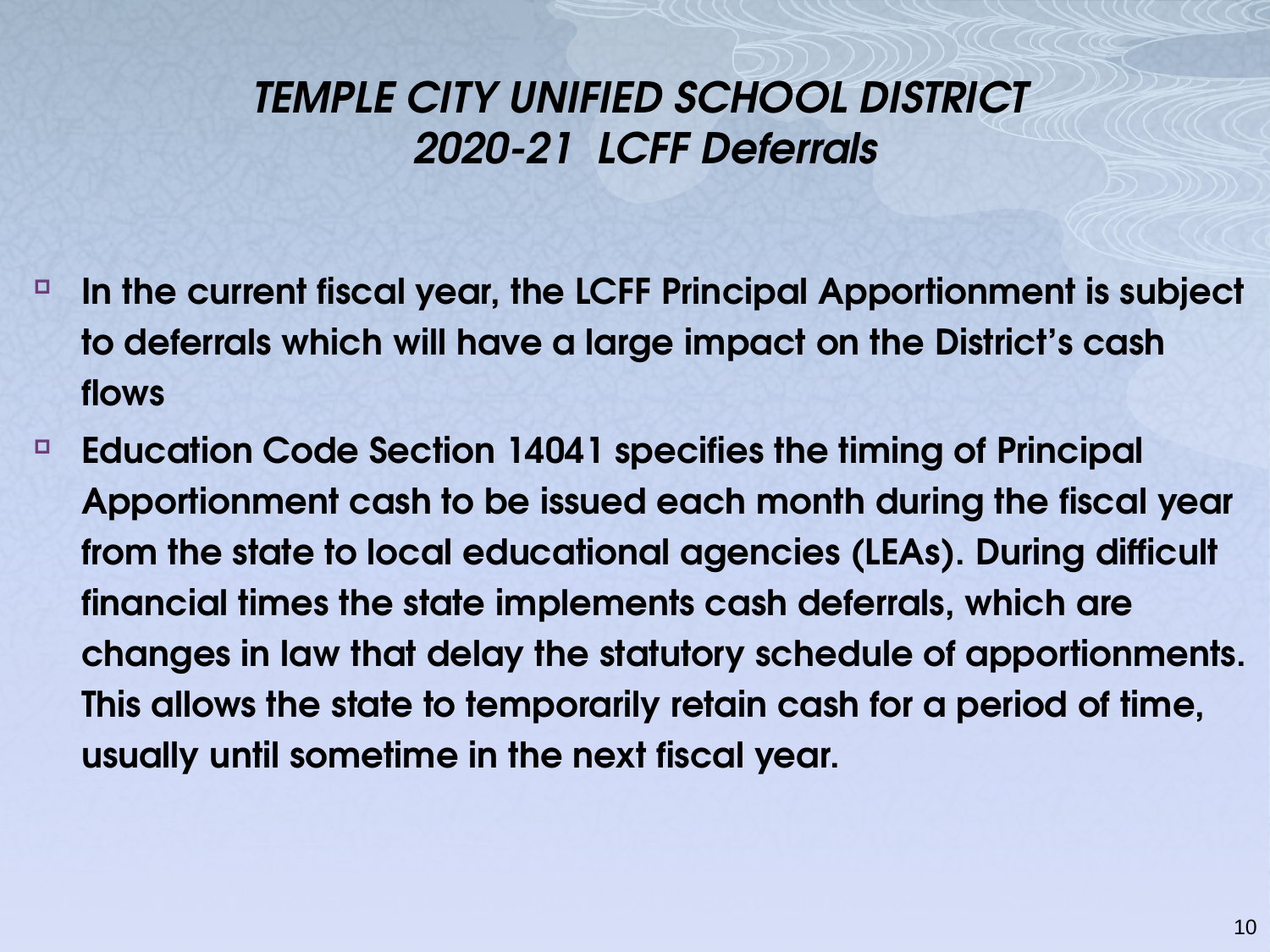

# TEMPLE CITY UNIFIED SCHOOL DISTRICT 2020-21  LCFF Deferrals
In the current fiscal year, the LCFF Principal Apportionment is subject to deferrals which will have a large impact on the District’s cash flows
Education Code Section 14041 specifies the timing of Principal Apportionment cash to be issued each month during the fiscal year from the state to local educational agencies (LEAs). During difficult financial times the state implements cash deferrals, which are changes in law that delay the statutory schedule of apportionments. This allows the state to temporarily retain cash for a period of time, usually until sometime in the next fiscal year.
10